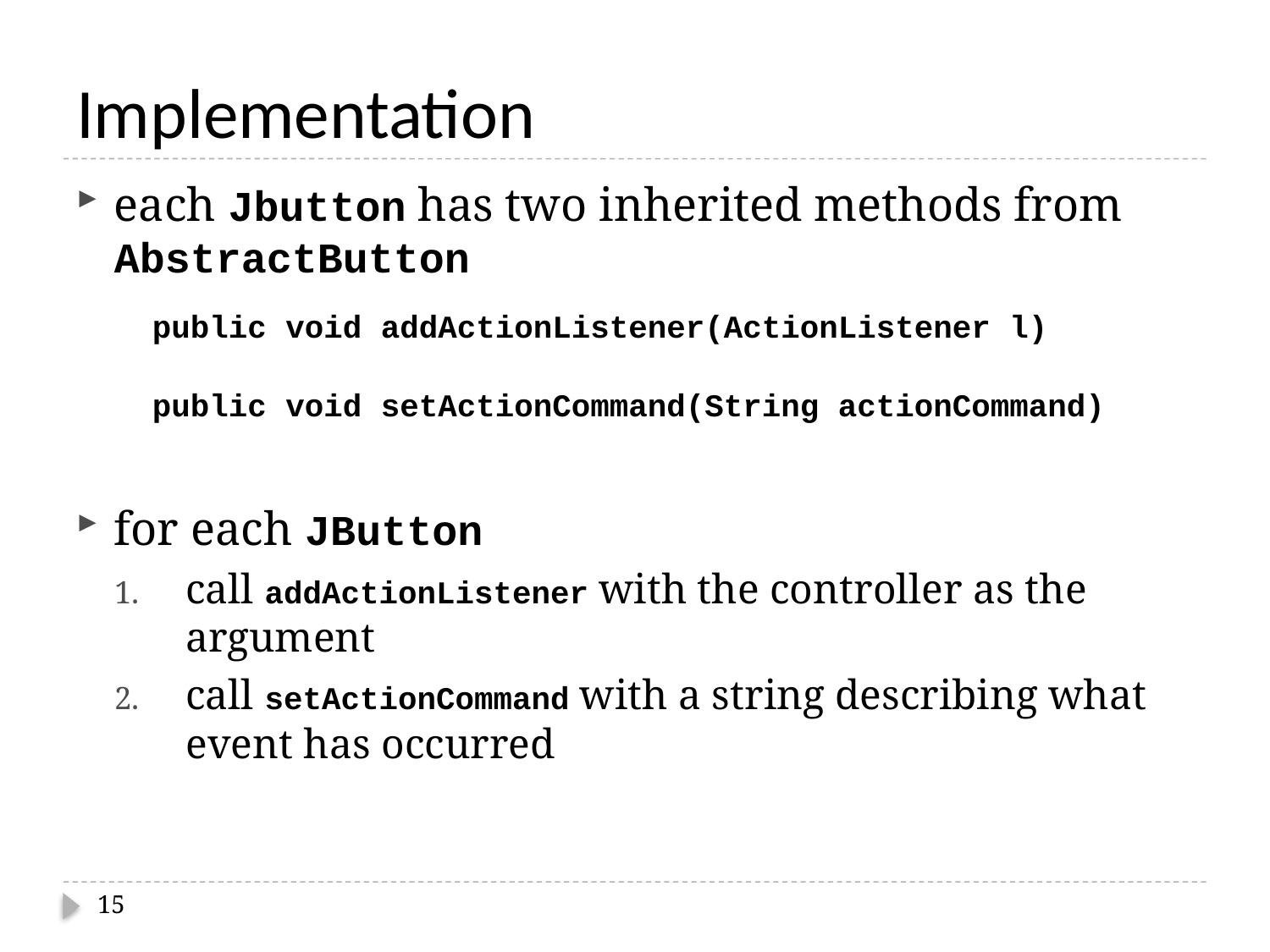

# Implementation
each Jbutton has two inherited methods from AbstractButton
	  public void addActionListener(ActionListener l)
  public void setActionCommand(String actionCommand)

for each JButton
call addActionListener with the controller as the argument
call setActionCommand with a string describing what event has occurred
15